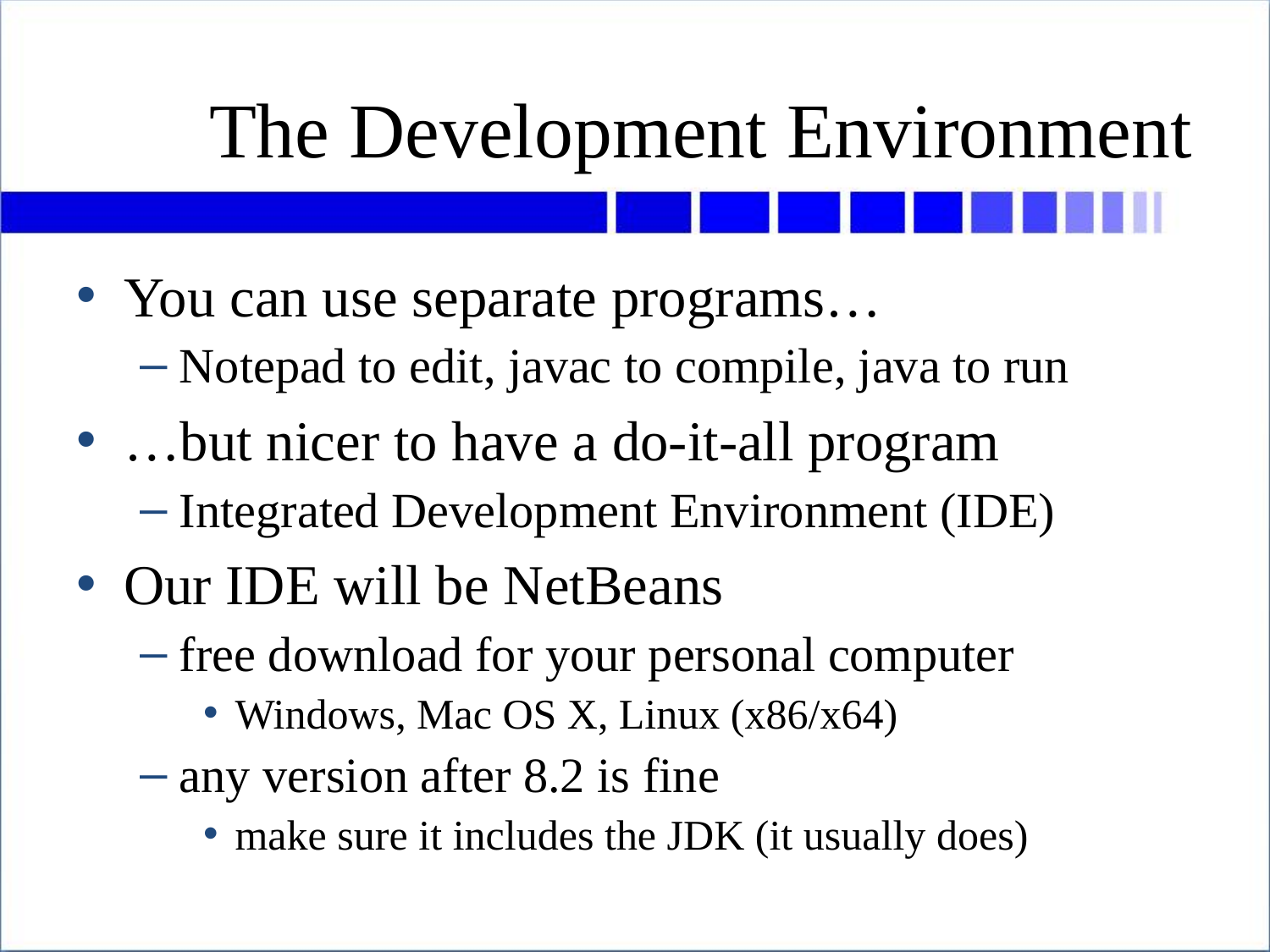

# The Development Environment
You can use separate programs…
Notepad to edit, javac to compile, java to run
…but nicer to have a do-it-all program
Integrated Development Environment (IDE)
Our IDE will be NetBeans
free download for your personal computer
Windows, Mac OS X, Linux (x86/x64)
any version after 8.2 is fine
make sure it includes the JDK (it usually does)